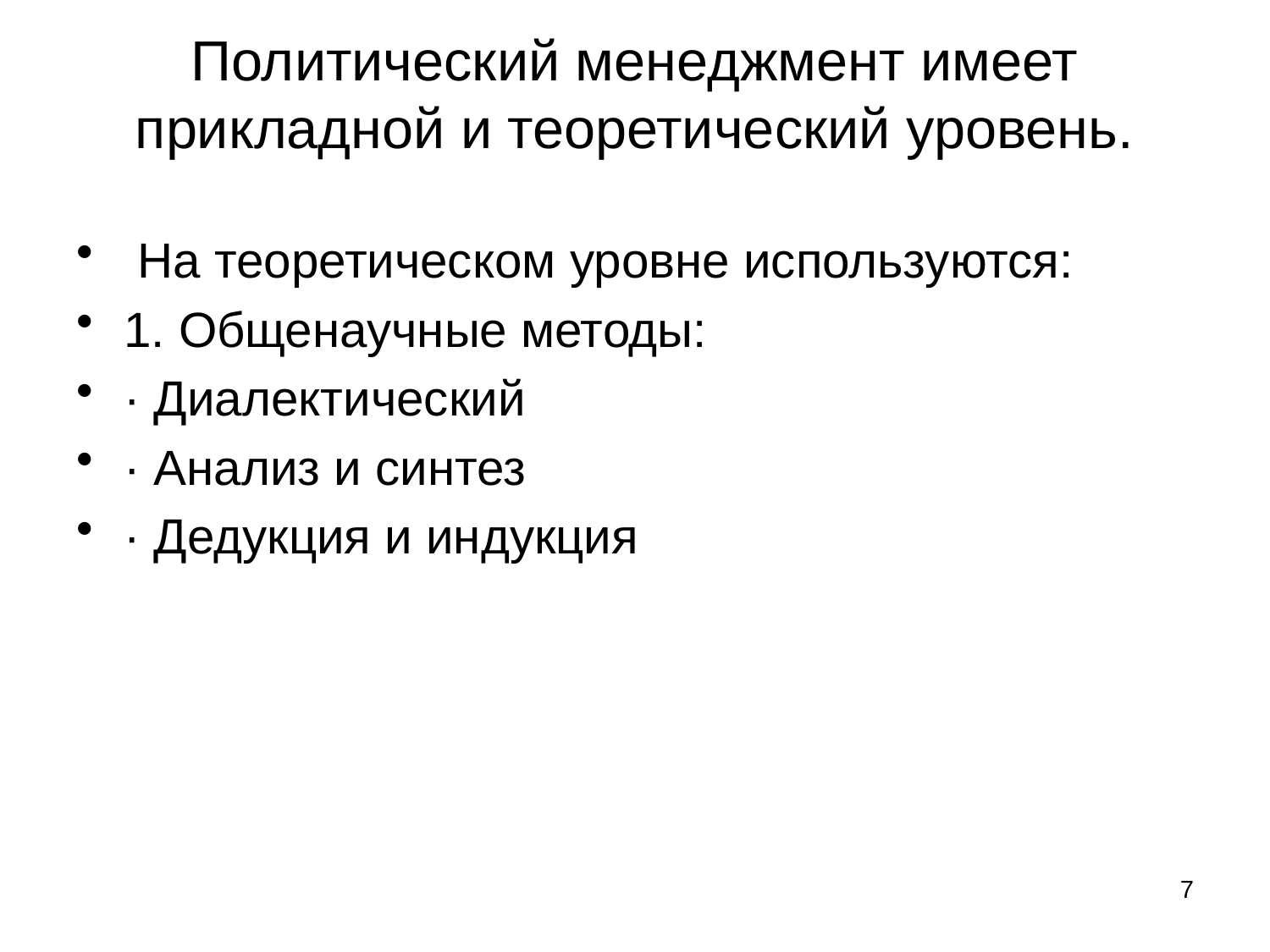

# Политический менеджмент имеет прикладной и теоретический уровень.
 На теоретическом уровне используются:
1. Общенаучные методы:
· Диалектический
· Анализ и синтез
· Дедукция и индукция

7